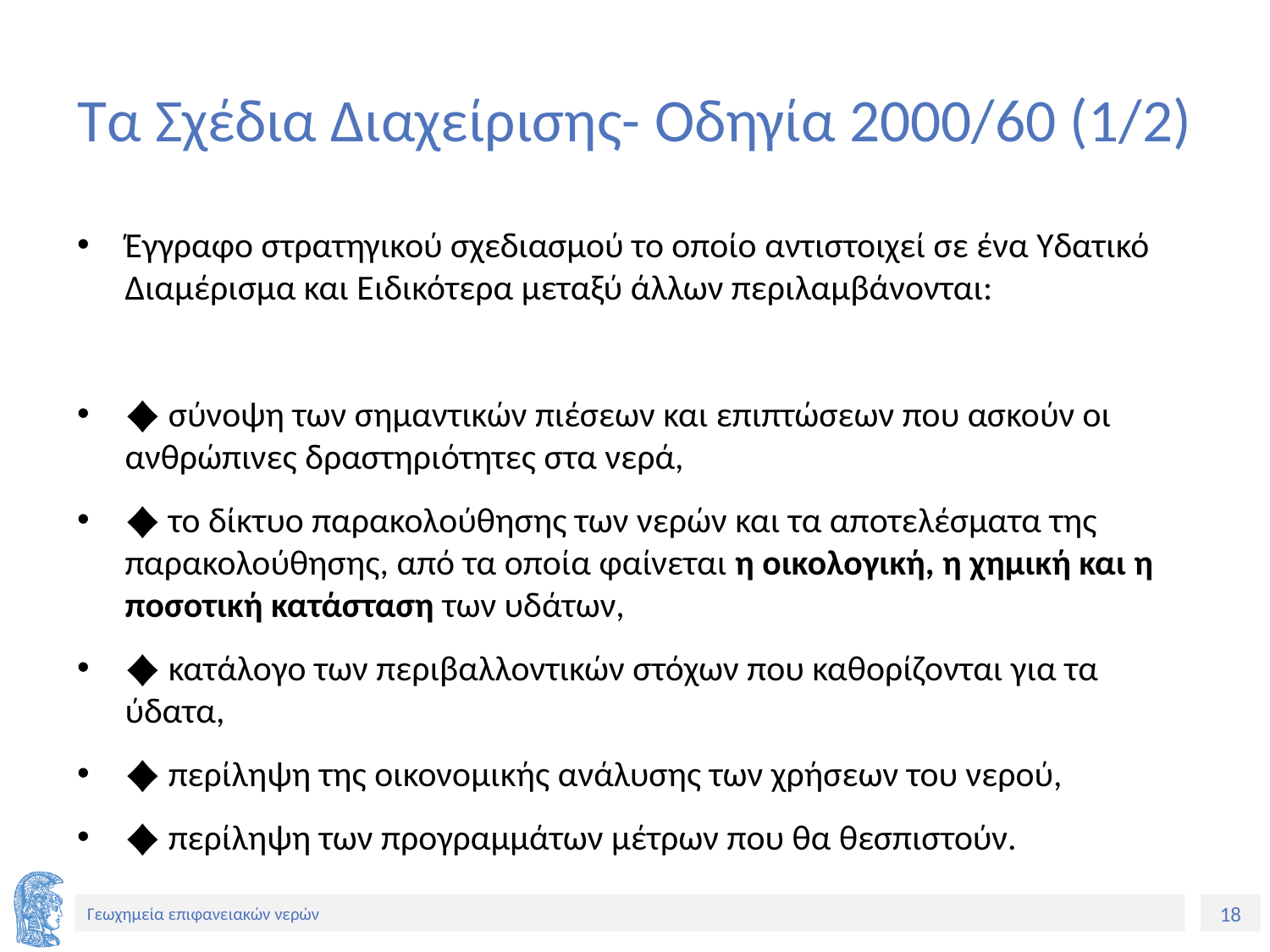

# Τα Σχέδια Διαχείρισης- Οδηγία 2000/60 (1/2)
Έγγραφο στρατηγικού σχεδιασμού το οποίο αντιστοιχεί σε ένα Υδατικό Διαμέρισμα και Ειδικότερα μεταξύ άλλων περιλαμβάνονται:

♦ σύνοψη των σημαντικών πιέσεων και επιπτώσεων που ασκούν οι ανθρώπινες δραστηριότητες στα νερά,
♦ το δίκτυο παρακολούθησης των νερών και τα αποτελέσματα της παρακολούθησης, από τα οποία φαίνεται η οικολογική, η χημική και η ποσοτική κατάσταση των υδάτων,
♦ κατάλογο των περιβαλλοντικών στόχων που καθορίζονται για τα ύδατα,
♦ περίληψη της οικονομικής ανάλυσης των χρήσεων του νερού,
♦ περίληψη των προγραμμάτων μέτρων που θα θεσπιστούν.